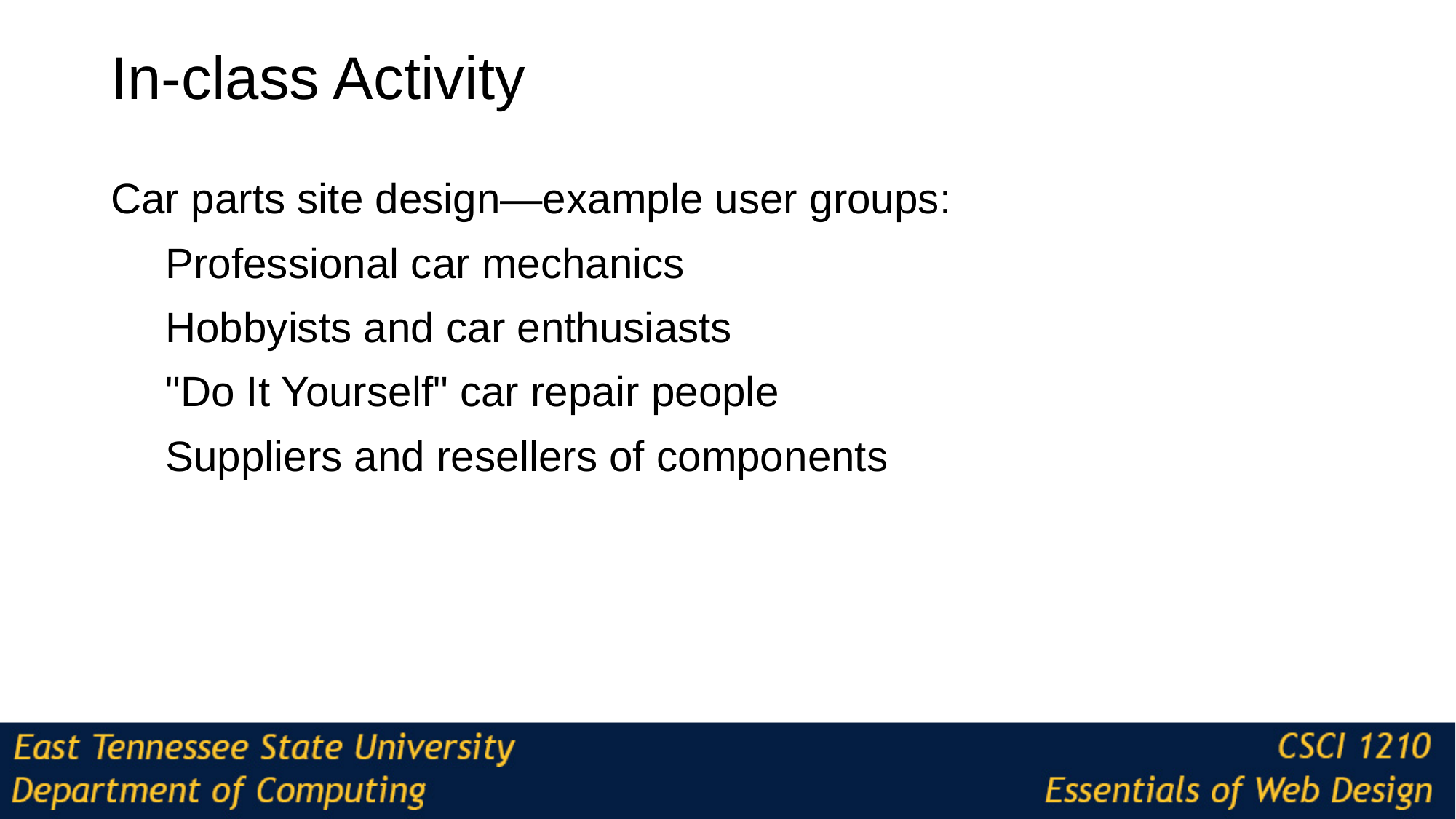

# In-class Activity
Car parts site design—example user groups:
Professional car mechanics
Hobbyists and car enthusiasts
"Do It Yourself" car repair people
Suppliers and resellers of components